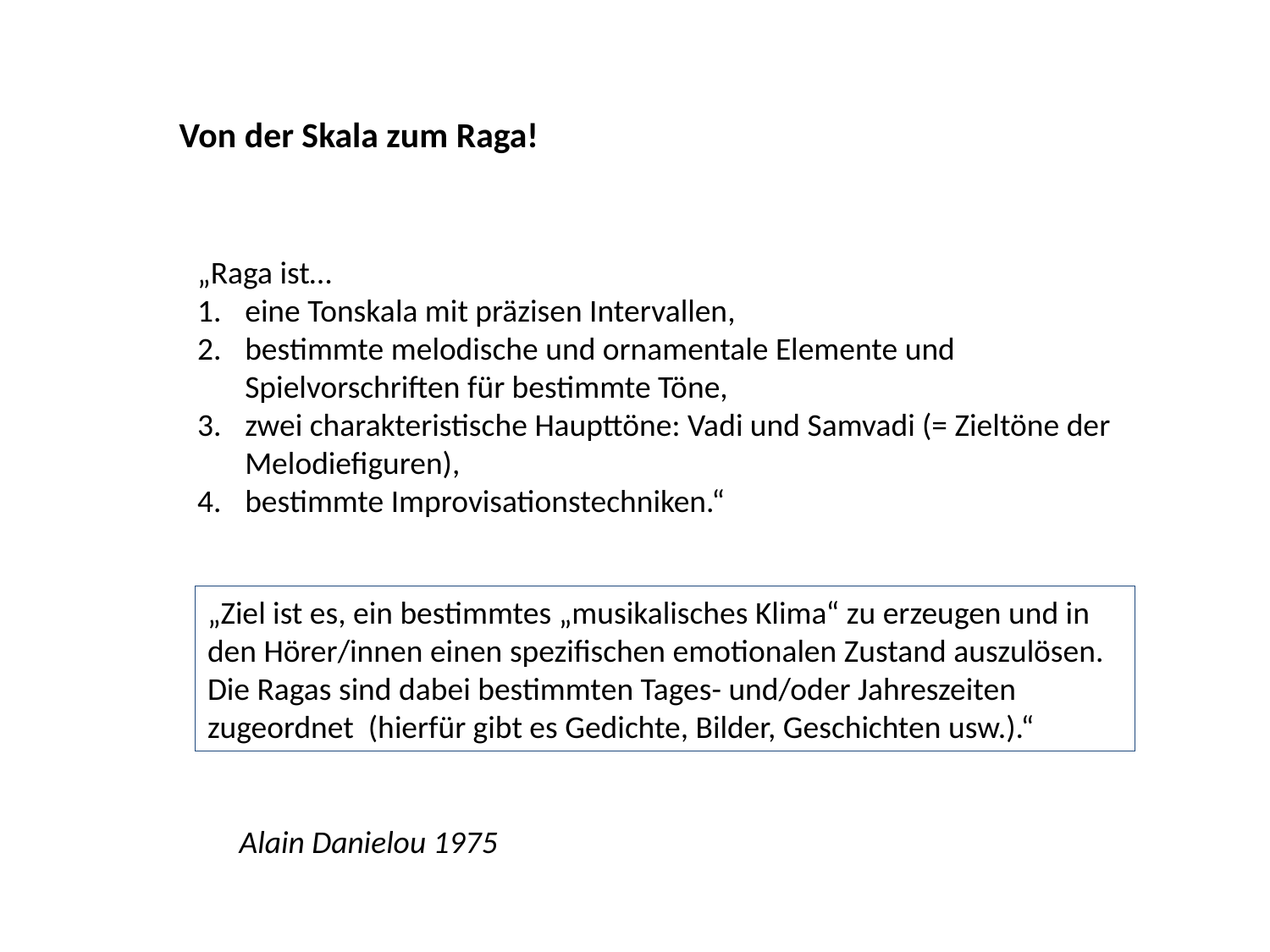

Von der Skala zum Raga!
„Raga ist…
eine Tonskala mit präzisen Intervallen,
bestimmte melodische und ornamentale Elemente und Spielvorschriften für bestimmte Töne,
zwei charakteristische Haupttöne: Vadi und Samvadi (= Zieltöne der Melodiefiguren),
bestimmte Improvisationstechniken.“
„Ziel ist es, ein bestimmtes „musikalisches Klima“ zu erzeugen und in den Hörer/innen einen spezifischen emotionalen Zustand auszulösen.
Die Ragas sind dabei bestimmten Tages- und/oder Jahreszeiten zugeordnet  (hierfür gibt es Gedichte, Bilder, Geschichten usw.).“
Alain Danielou 1975